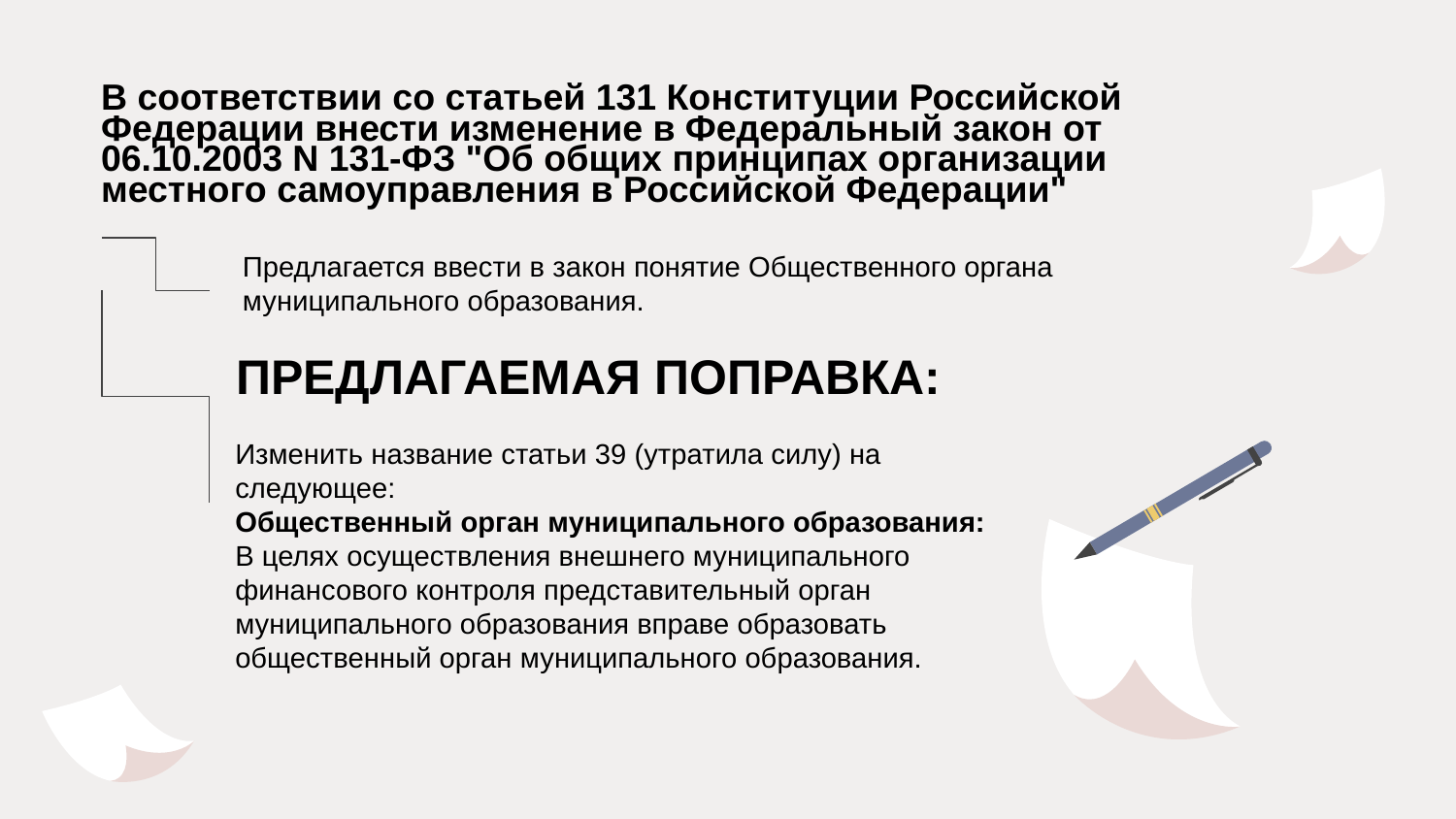

В соответствии со статьей 131 Конституции Российской Федерации внести изменение в Федеральный закон от 06.10.2003 N 131-ФЗ "Об общих принципах организации местного самоуправления в Российской Федерации"
Предлагается ввести в закон понятие Общественного органа муниципального образования.
ПРЕДЛАГАЕМАЯ ПОПРАВКА:

Изменить название статьи 39 (утратила силу) на следующее:
Общественный орган муниципального образования:
В целях осуществления внешнего муниципального финансового контроля представительный орган муниципального образования вправе образовать общественный орган муниципального образования.